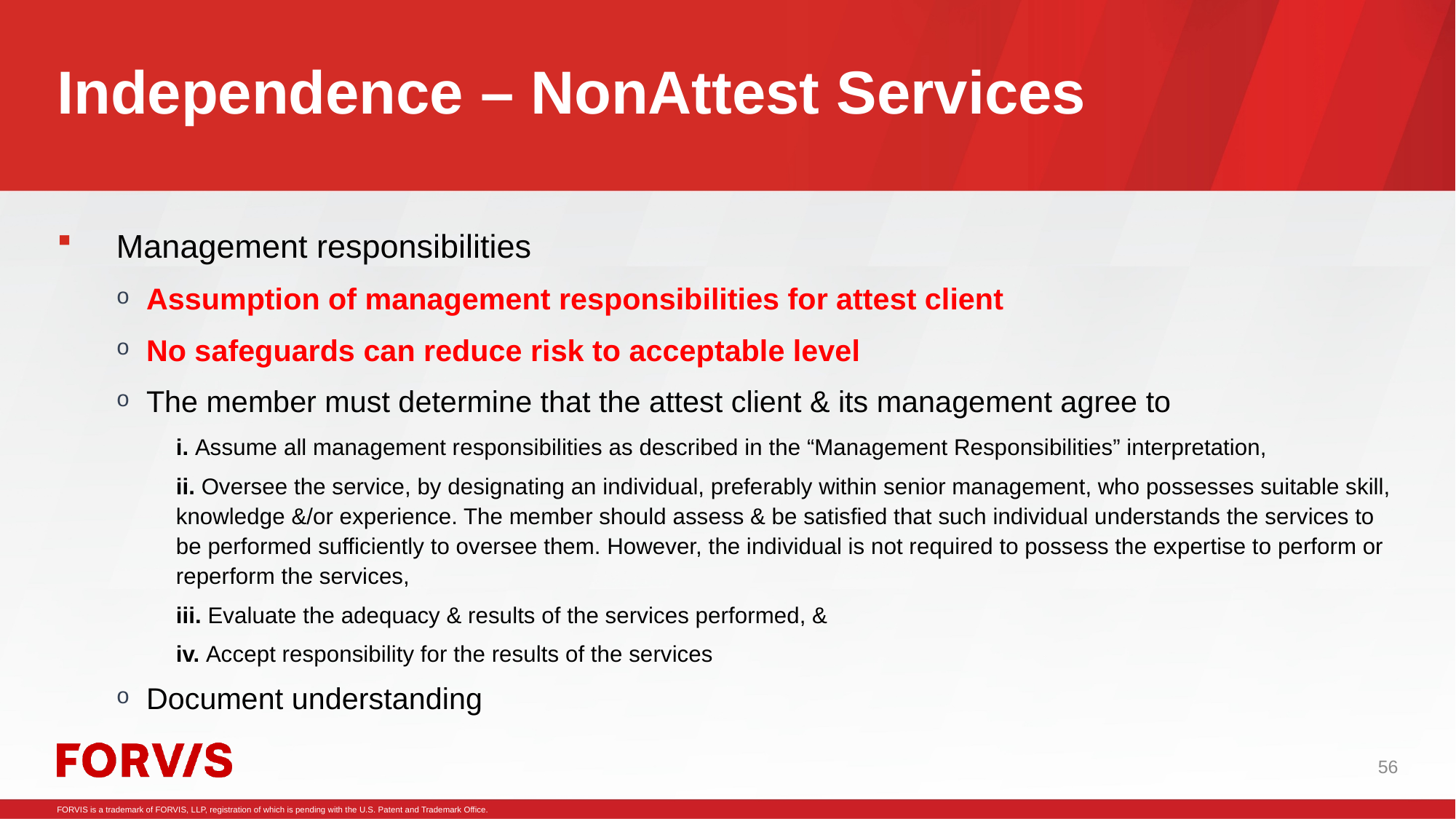

# Independence – NonAttest Services
Management responsibilities
Assumption of management responsibilities for attest client
No safeguards can reduce risk to acceptable level
The member must determine that the attest client & its management agree to
i. Assume all management responsibilities as described in the “Management Responsibilities” interpretation,
ii. Oversee the service, by designating an individual, preferably within senior management, who possesses suitable skill, knowledge &/or experience. The member should assess & be satisfied that such individual understands the services to be performed sufficiently to oversee them. However, the individual is not required to possess the expertise to perform or reperform the services,
iii. Evaluate the adequacy & results of the services performed, &
iv. Accept responsibility for the results of the services
Document understanding

56